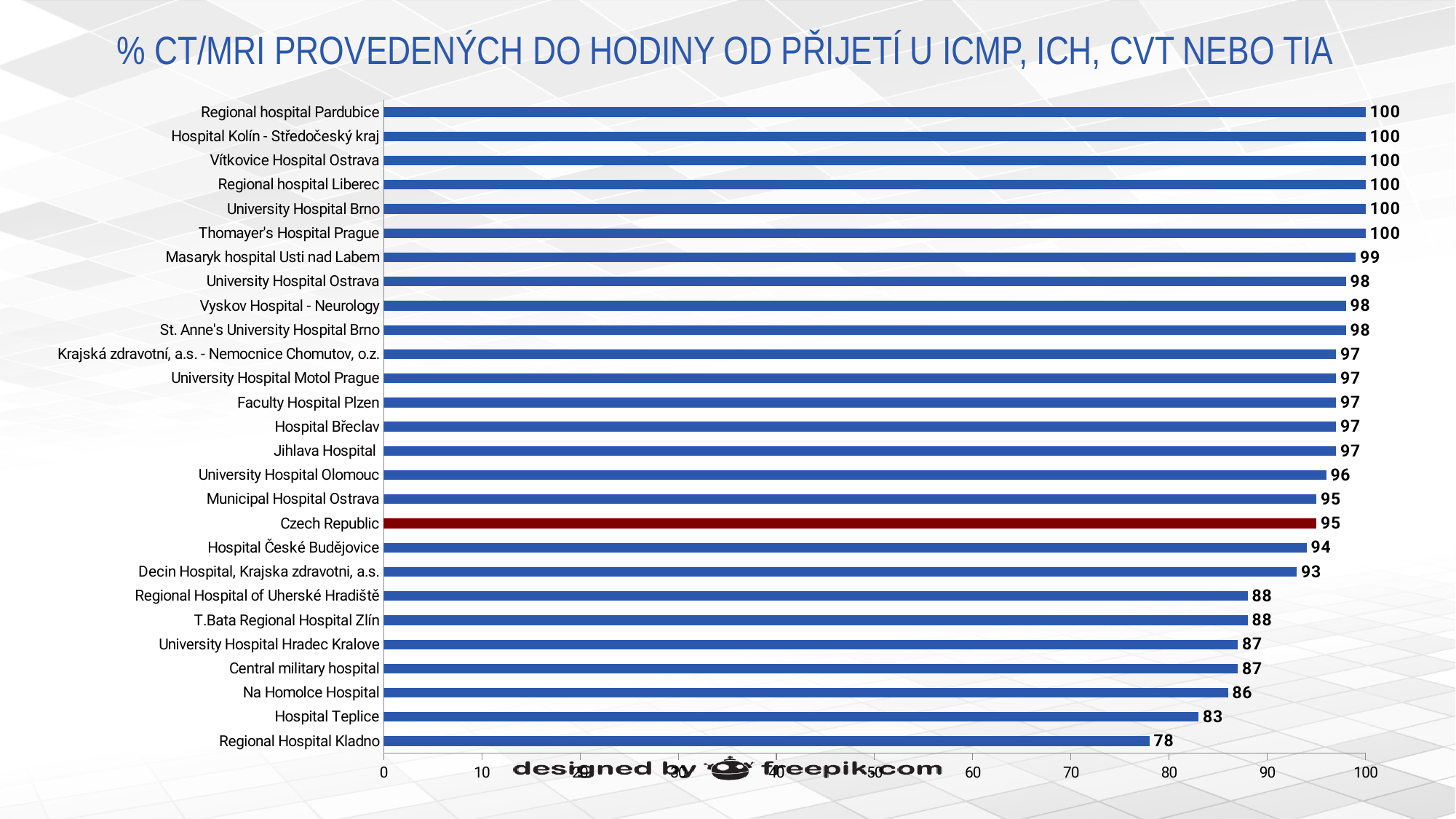

# % CT/MRI PROVEDENÝCH DO HODINY OD PŘIJETÍ U ICMP, ICH, CVT NEBO TIA

### Chart

| Category | % CT/MRI - Performed within 1 hour after admission |
|---|---|
| Regional Hospital Kladno | 78.0 |
| Hospital Teplice | 83.0 |
| Na Homolce Hospital | 86.0 |
| Central military hospital | 87.0 |
| University Hospital Hradec Kralove | 87.0 |
| T.Bata Regional Hospital Zlín | 88.0 |
| Regional Hospital of Uherské Hradiště | 88.0 |
| Decin Hospital, Krajska zdravotni, a.s. | 93.0 |
| Hospital České Budějovice | 94.0 |
| Czech Republic | 95.0 |
| Municipal Hospital Ostrava | 95.0 |
| University Hospital Olomouc | 96.0 |
| Jihlava Hospital  | 97.0 |
| Hospital Břeclav | 97.0 |
| Faculty Hospital Plzen | 97.0 |
| University Hospital Motol Prague | 97.0 |
| Krajská zdravotní, a.s. - Nemocnice Chomutov, o.z. | 97.0 |
| St. Anne's University Hospital Brno | 98.0 |
| Vyskov Hospital - Neurology | 98.0 |
| University Hospital Ostrava | 98.0 |
| Masaryk hospital Usti nad Labem | 99.0 |
| Thomayer's Hospital Prague | 100.0 |
| University Hospital Brno | 100.0 |
| Regional hospital Liberec | 100.0 |
| Vítkovice Hospital Ostrava | 100.0 |
| Hospital Kolín - Středočeský kraj | 100.0 |
| Regional hospital Pardubice | 100.0 |